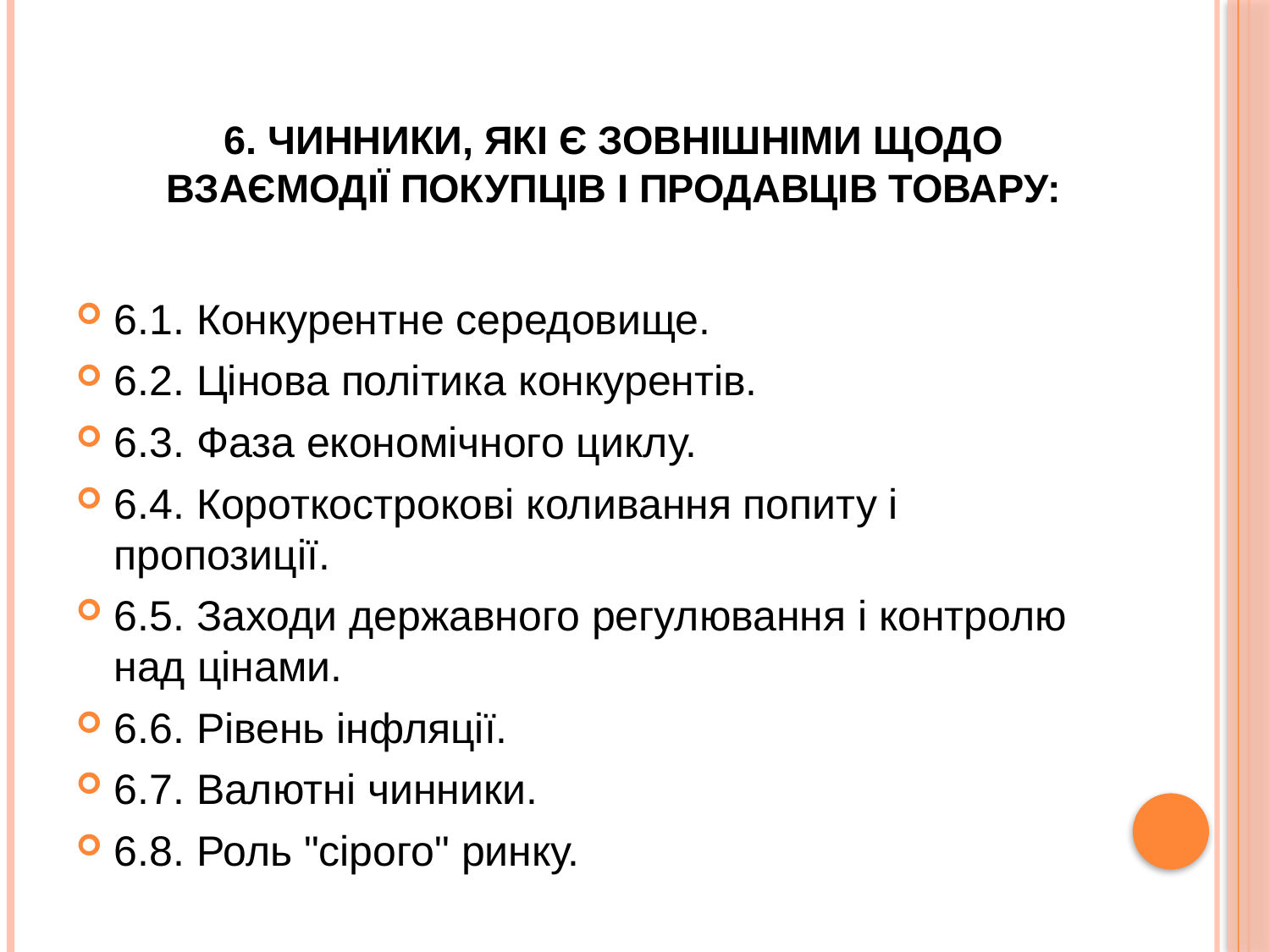

# 6. Чинники, які є зовнішніми щодо взаємодії покупців і продавців товару:
6.1. Конкурентне середовище.
6.2. Цінова політика конкурентів.
6.3. Фаза економічного циклу.
6.4. Короткострокові коливання попиту і пропозиції.
6.5. Заходи державного регулювання і контролю над цінами.
6.6. Рівень інфляції.
6.7. Валютні чинники.
6.8. Роль "сірого" ринку.